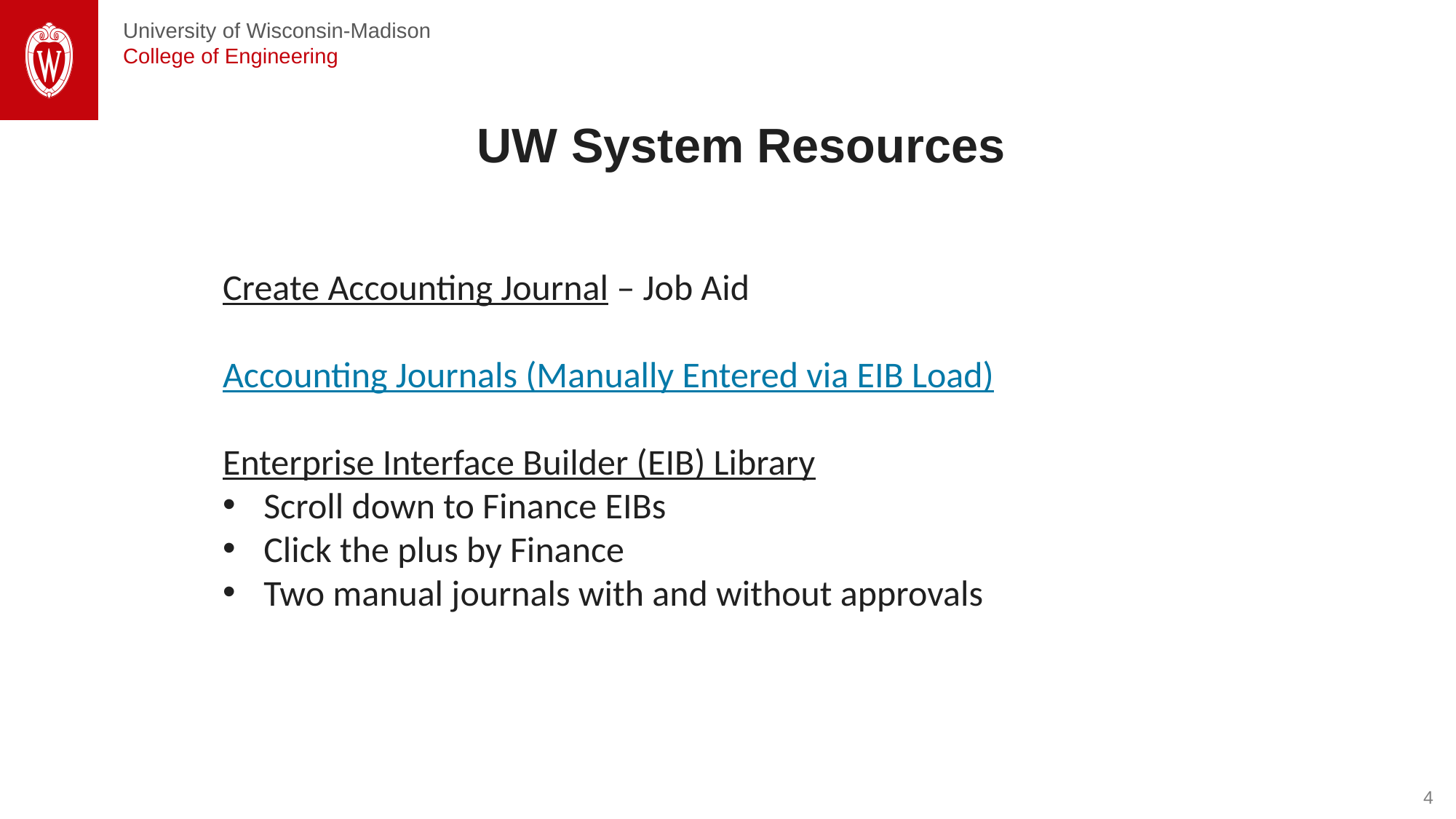

UW System Resources

Create Accounting Journal – Job Aid

Accounting Journals (Manually Entered via EIB Load)

Enterprise Interface Builder (EIB) Library
Scroll down to Finance EIBs
Click the plus by Finance
Two manual journals with and without approvals
4